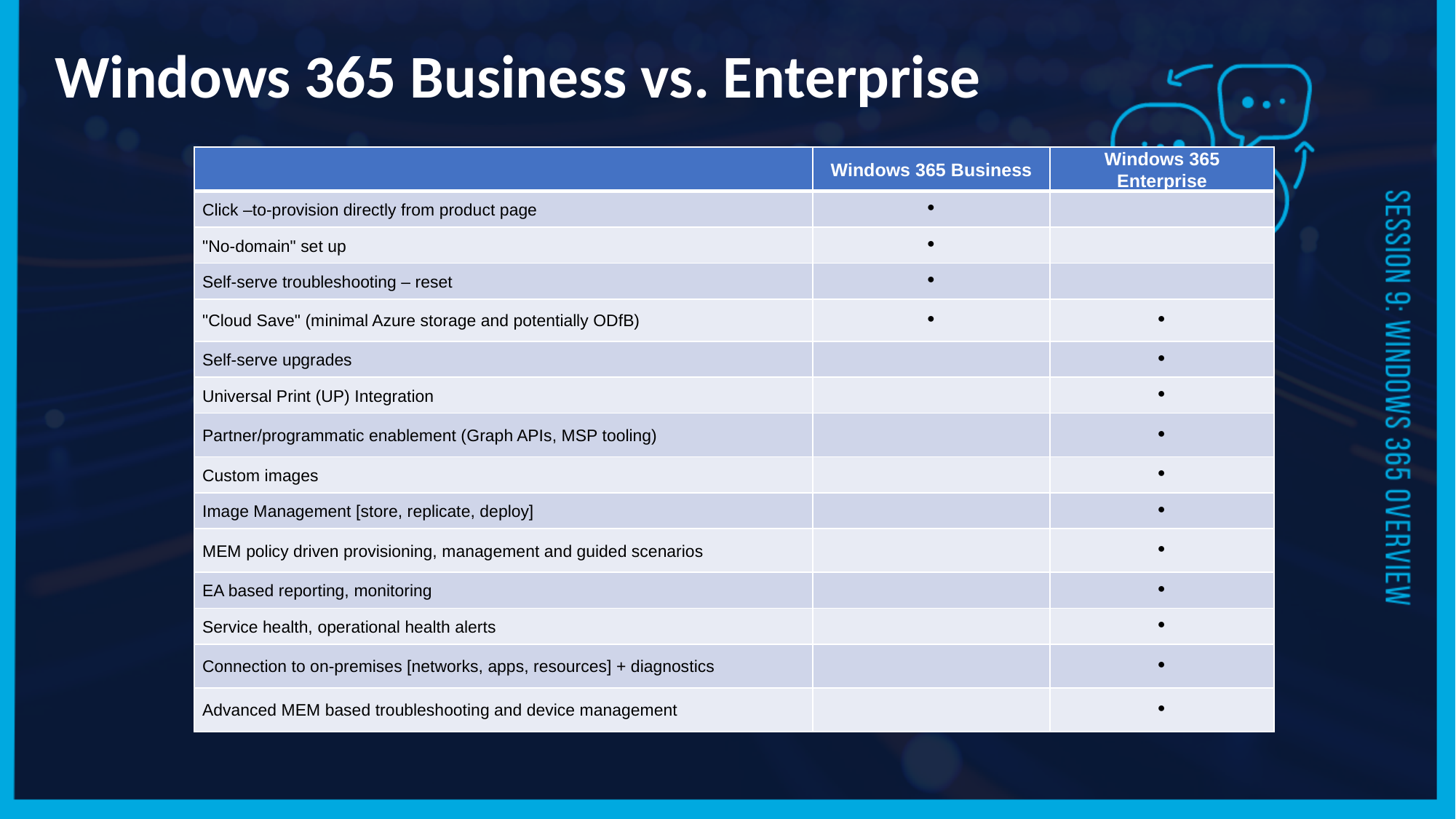

Windows 365 Business vs. Enterprise
|  | Windows 365 Business | Windows 365 Enterprise |
| --- | --- | --- |
| Click –to-provision directly from product page | • |  |
| "No-domain" set up | • |  |
| Self-serve troubleshooting – reset | • |  |
| "Cloud Save" (minimal Azure storage and potentially ODfB) | • | • |
| Self-serve upgrades |  | • |
| Universal Print (UP) Integration |  | • |
| Partner/programmatic enablement (Graph APIs, MSP tooling) |  | • |
| Custom images |  | • |
| Image Management [store, replicate, deploy] |  | • |
| MEM policy driven provisioning, management and guided scenarios |  | • |
| EA based reporting, monitoring |  | • |
| Service health, operational health alerts |  | • |
| Connection to on-premises [networks, apps, resources] + diagnostics |  | • |
| Advanced MEM based troubleshooting and device management |  | • |